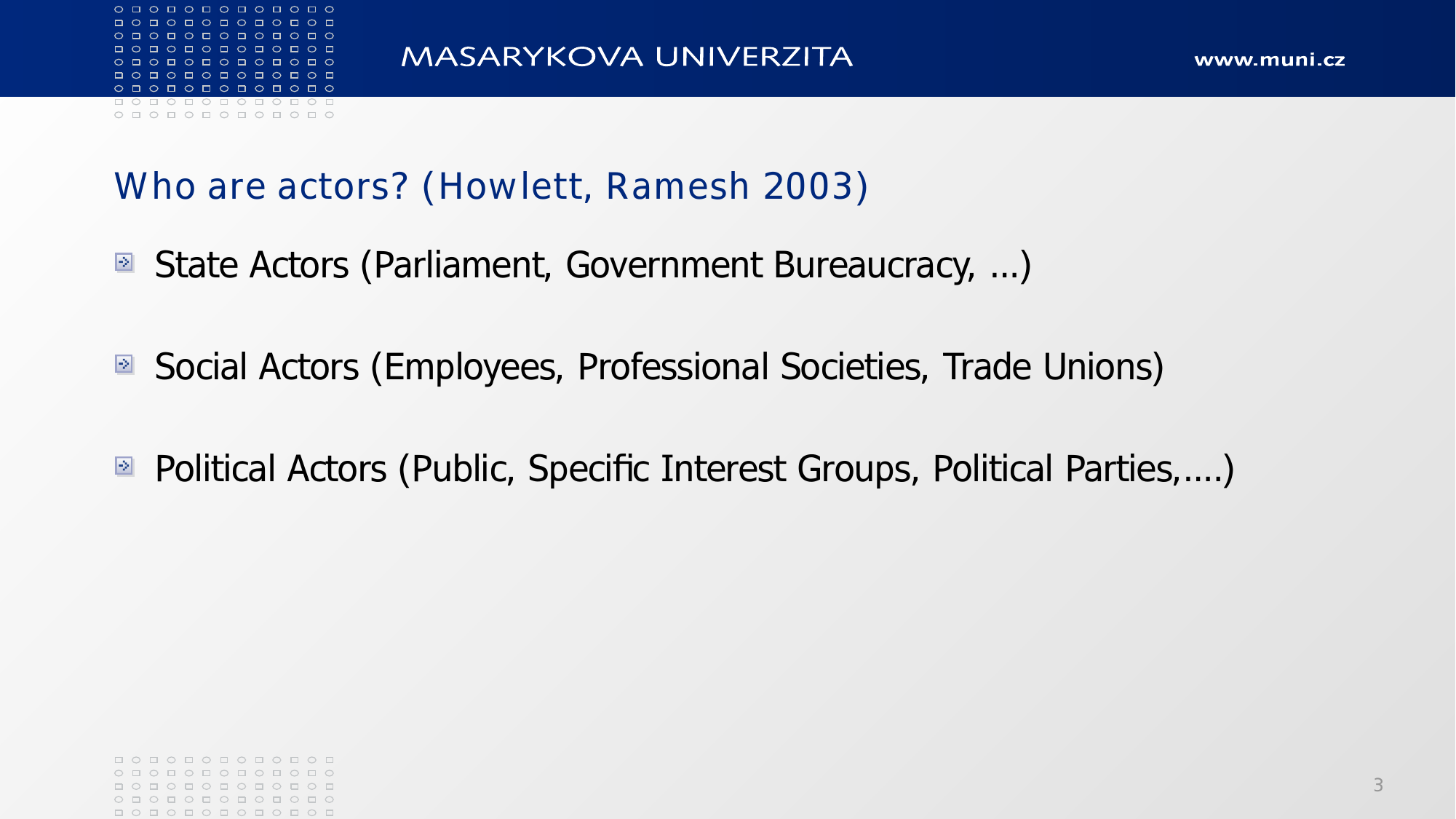

# Who are actors? (Howlett, Ramesh 2003)
State Actors (Parliament, Government Bureaucracy, …)

Social Actors (Employees, Professional Societies, Trade Unions)

Political Actors (Public, Specific Interest Groups, Political Parties,….)

3